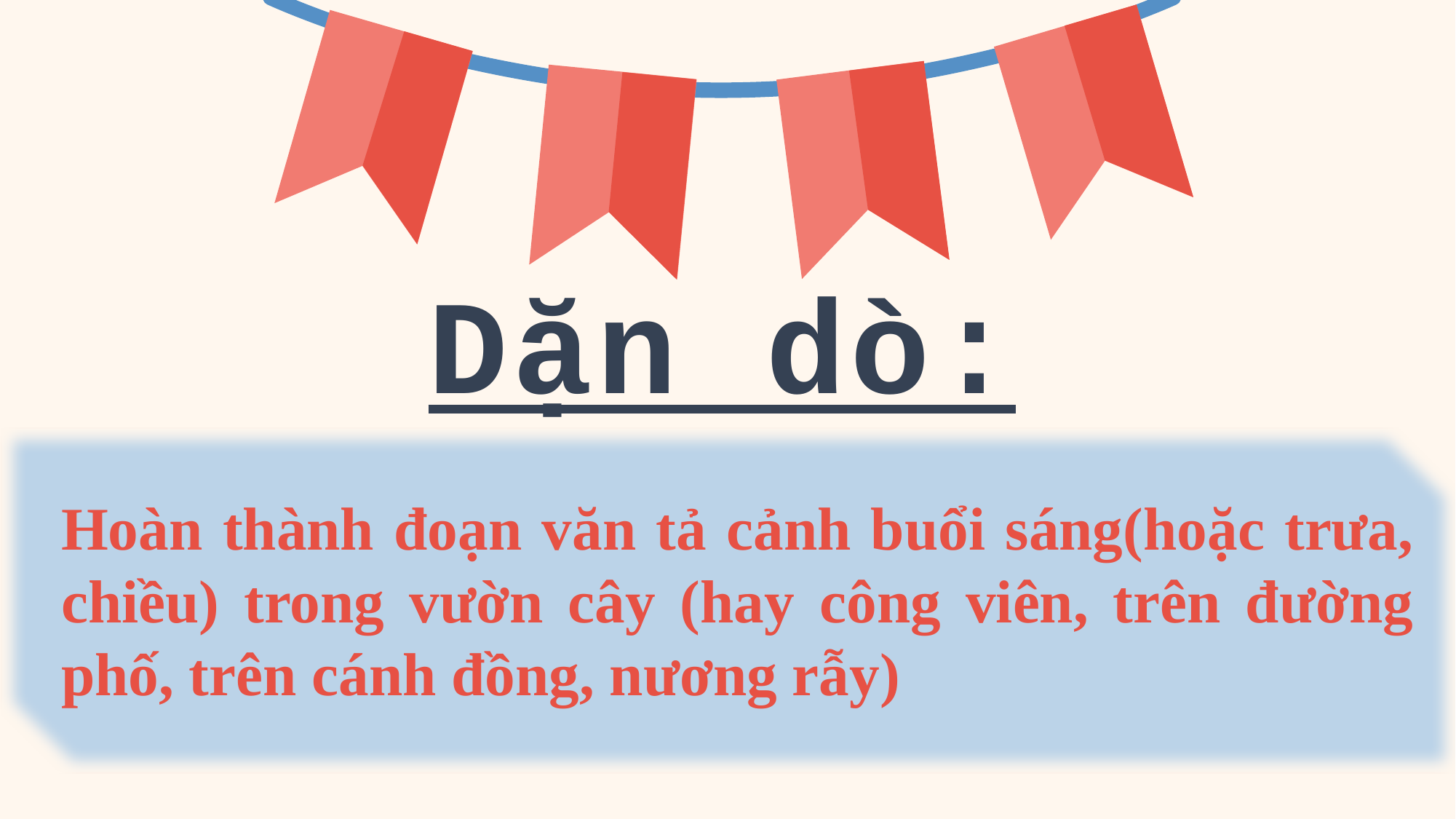

Dặn dò:

Hoàn thành đoạn văn tả cảnh buổi sáng(hoặc trưa, chiều) trong vườn cây (hay công viên, trên đường phố, trên cánh đồng, nương rẫy)